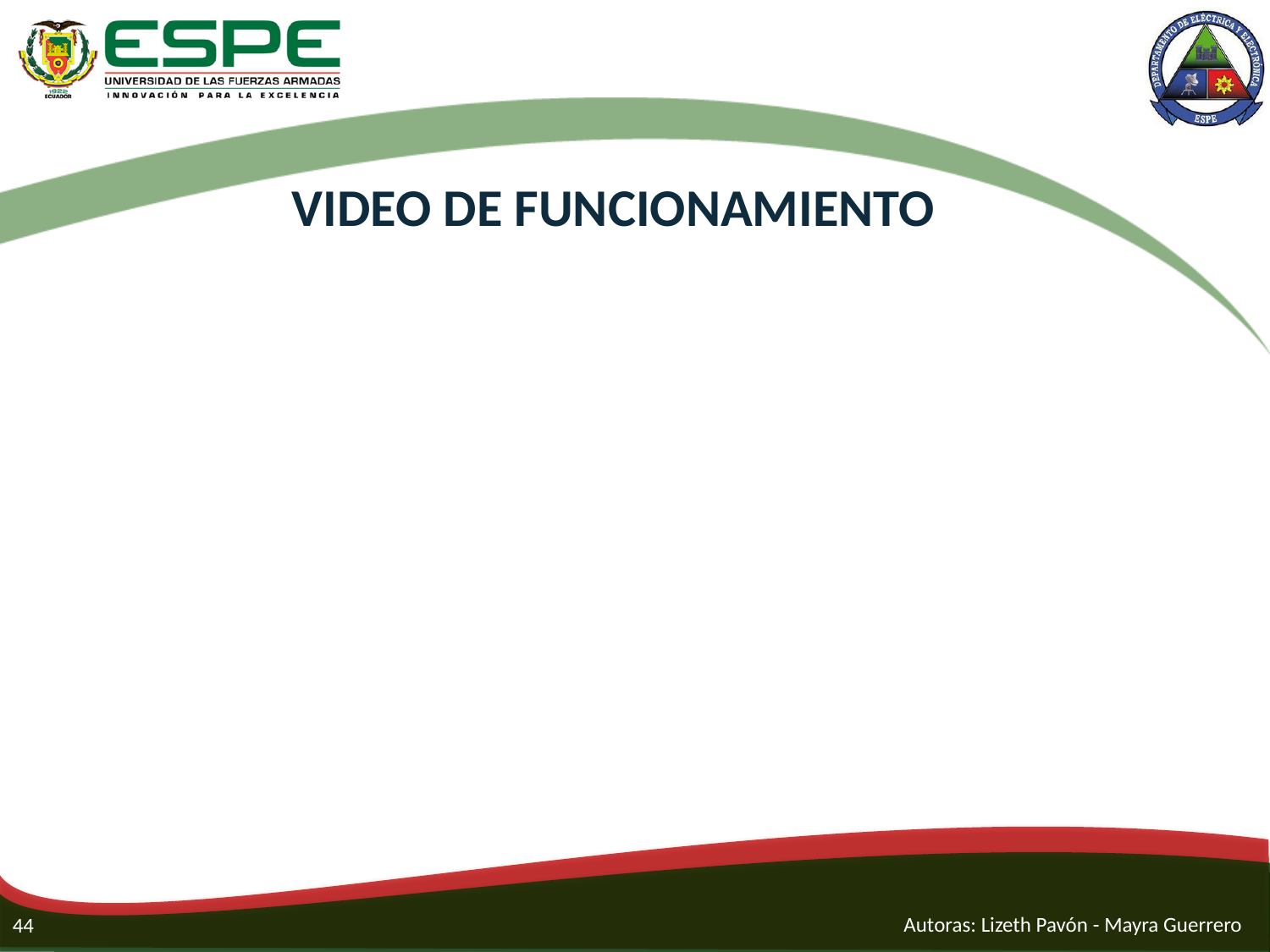

# VIDEO DE FUNCIONAMIENTO
Autoras: Lizeth Pavón - Mayra Guerrero
44